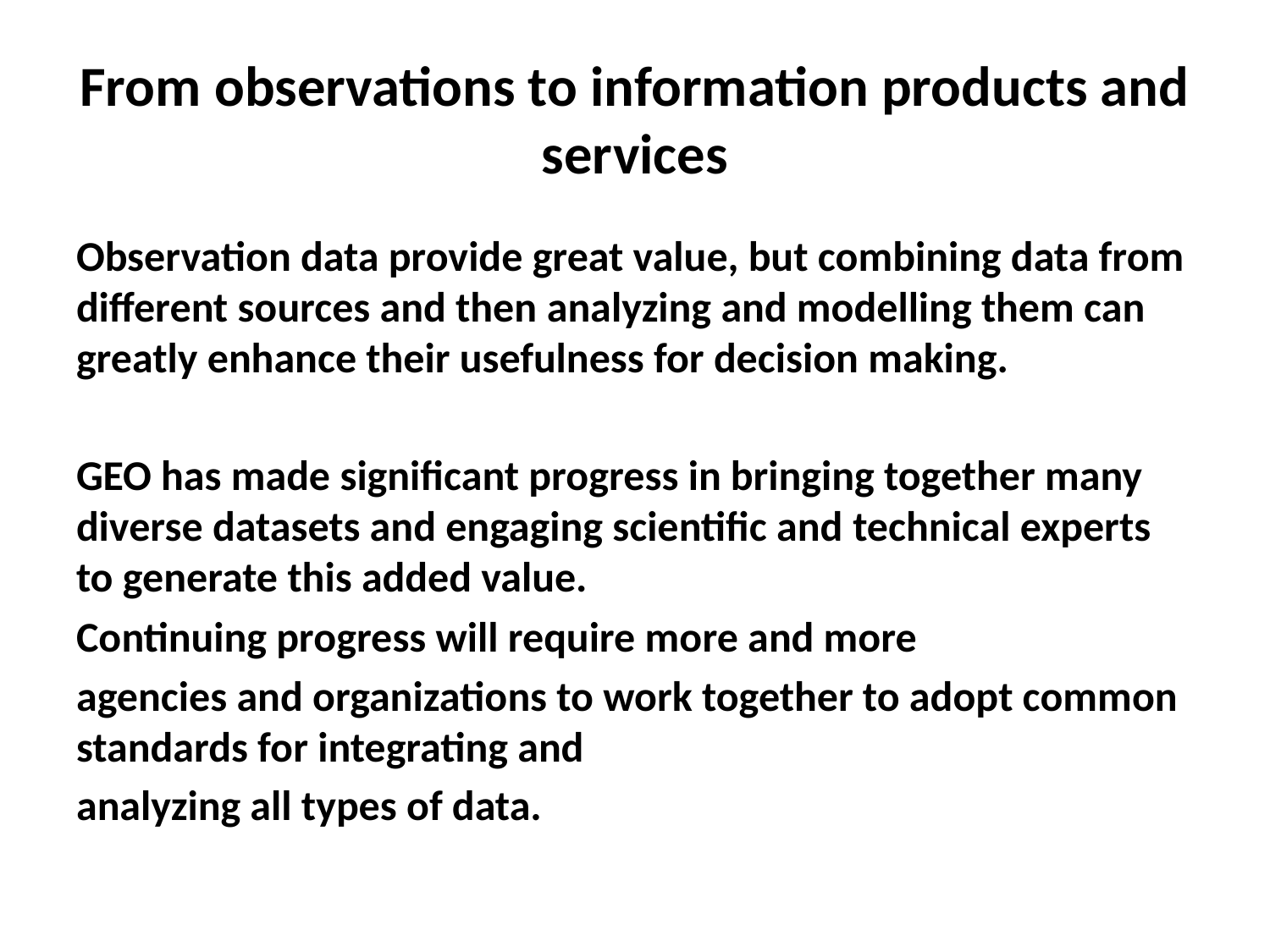

# From observations to information products and services
Observation data provide great value, but combining data from different sources and then analyzing and modelling them can greatly enhance their usefulness for decision making.

GEO has made significant progress in bringing together many diverse datasets and engaging scientific and technical experts to generate this added value.
Continuing progress will require more and more
agencies and organizations to work together to adopt common standards for integrating and
analyzing all types of data.